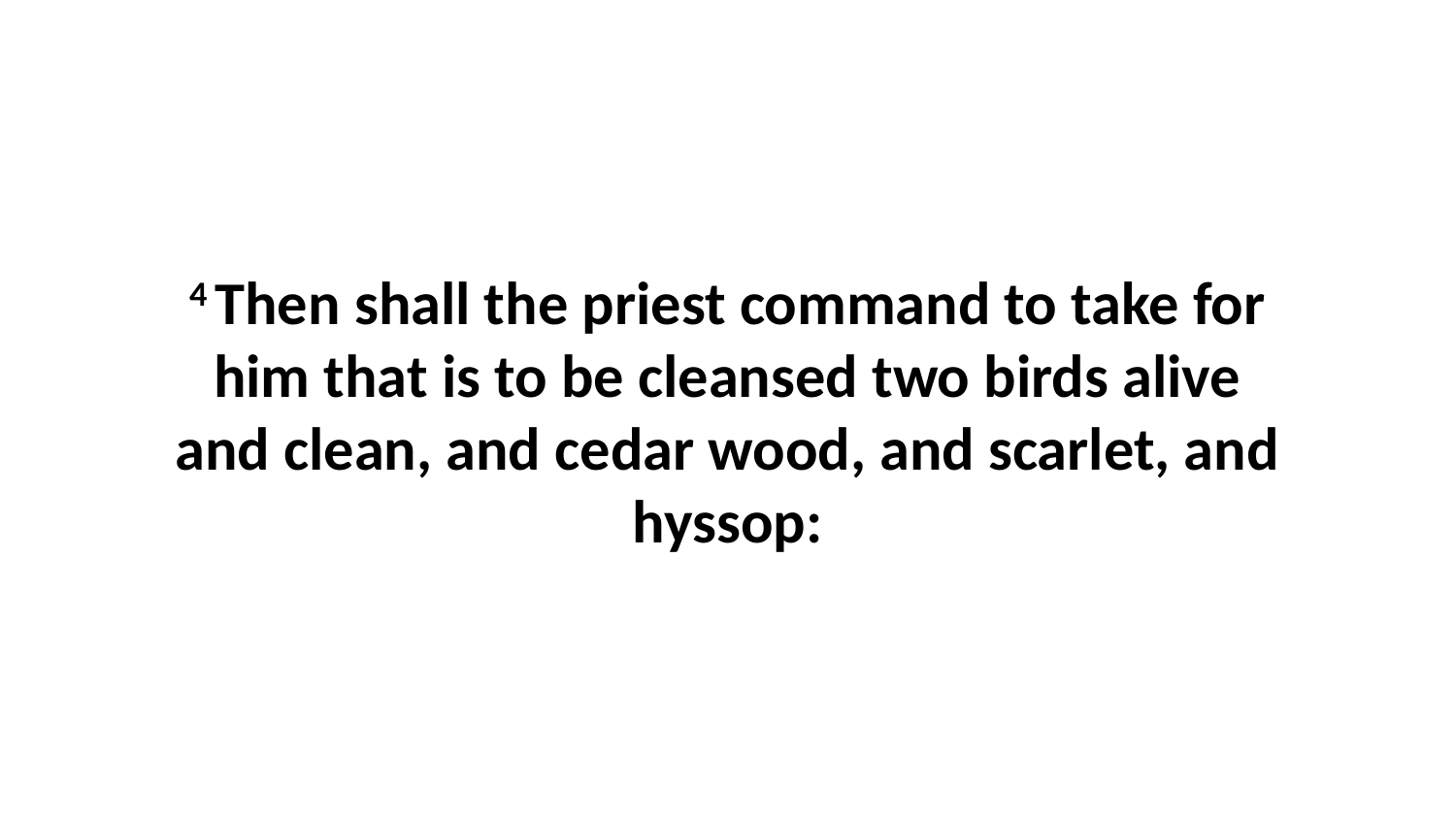

4 Then shall the priest command to take for him that is to be cleansed two birds alive and clean, and cedar wood, and scarlet, and hyssop: